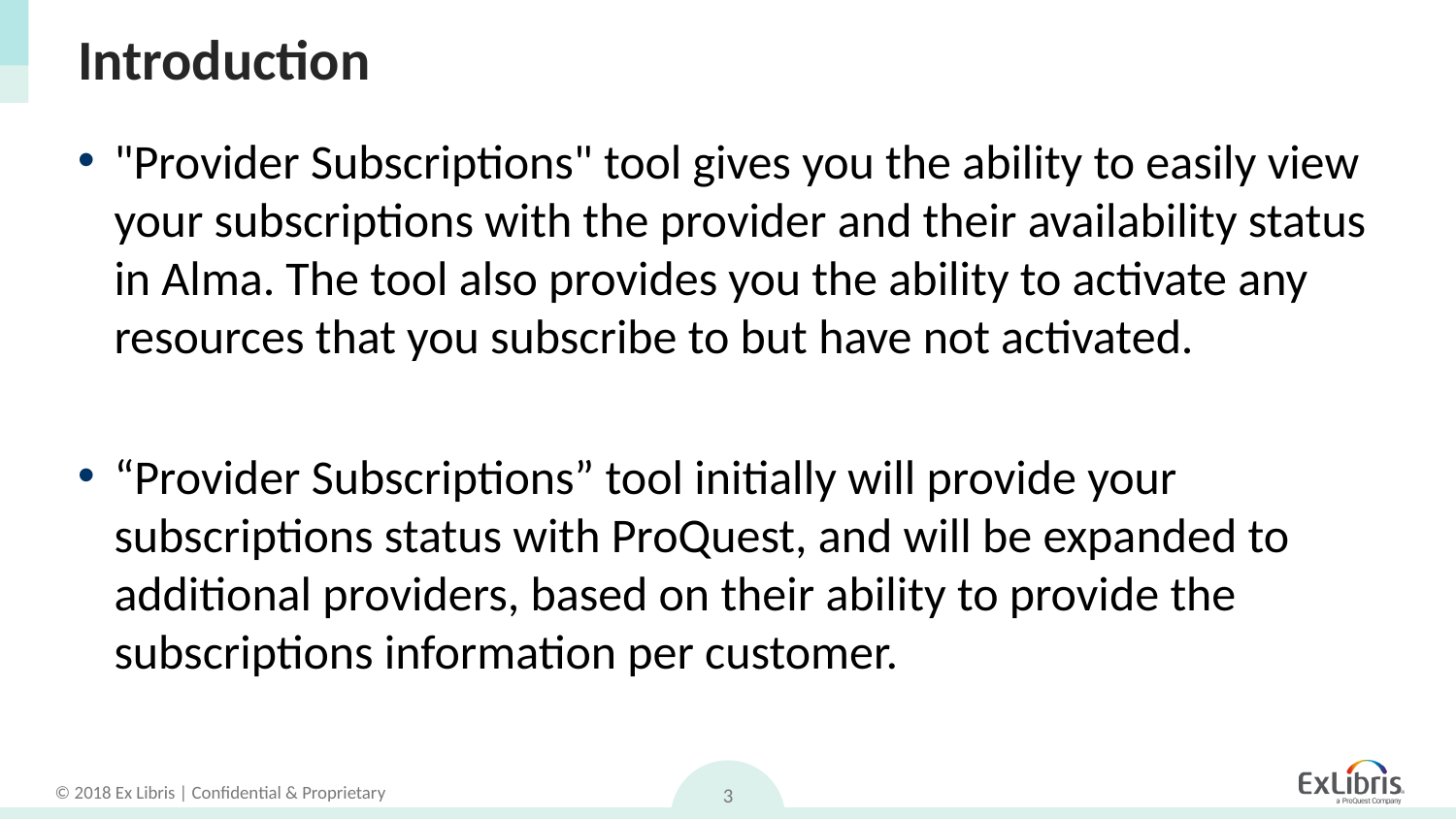

# Introduction
"Provider Subscriptions" tool gives you the ability to easily view your subscriptions with the provider and their availability status in Alma. The tool also provides you the ability to activate any resources that you subscribe to but have not activated.

“Provider Subscriptions” tool initially will provide your subscriptions status with ProQuest, and will be expanded to additional providers, based on their ability to provide the subscriptions information per customer.
3